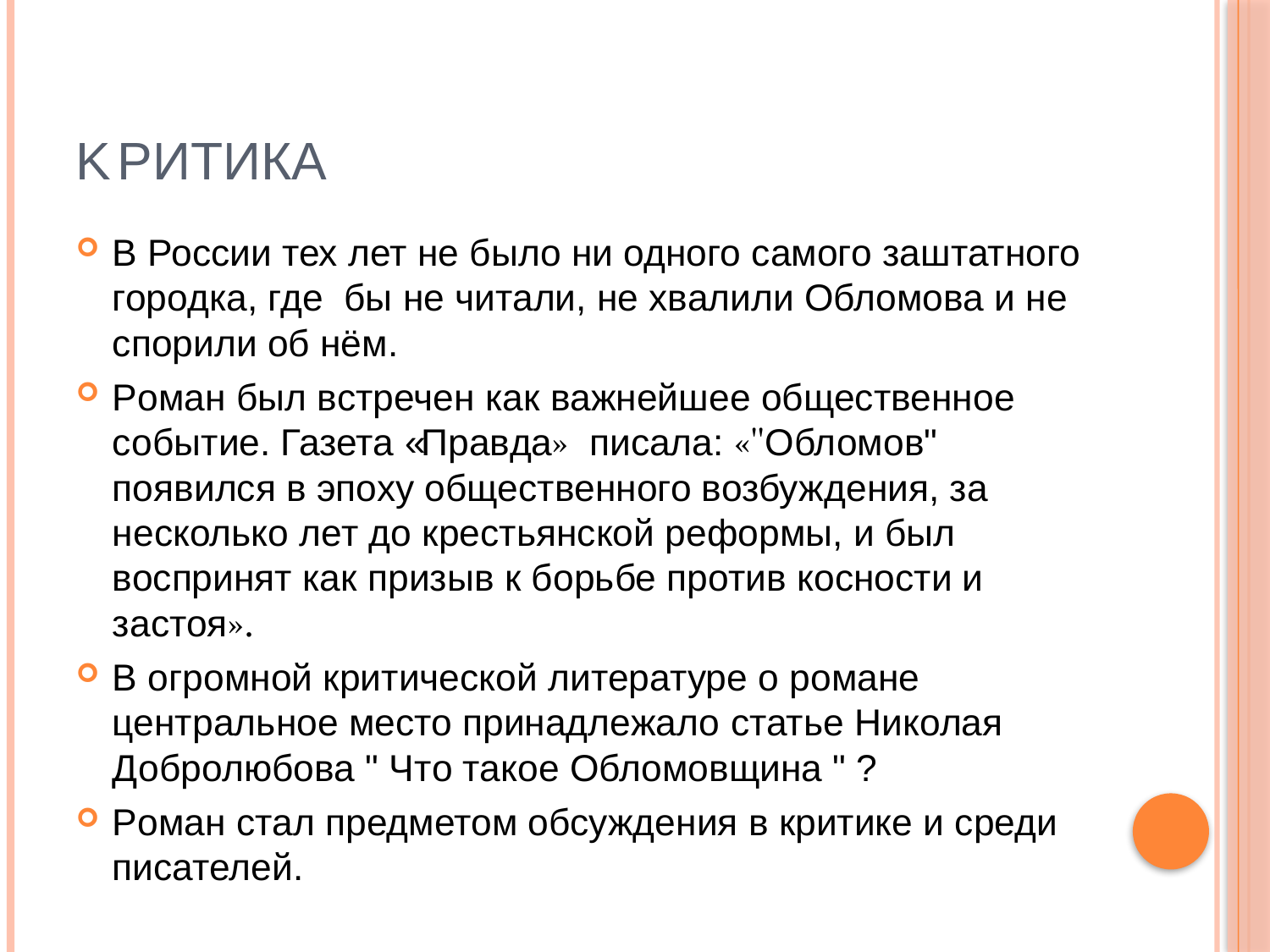

# Kритика
В России тех лет не было ни одного самого заштатного городка, где  бы не читали, не хвалили Обломова и не спорили об нём.
Pоман был встречен как важнейшее общественное событие. Газета «Правда»  писала: «"Обломов" появился в эпоху общественного возбуждения, за несколько лет до крестьянской реформы, и был воспринят как призыв к борьбе против косности и застоя».
В огромной критической литературе о романе центральное место принадлежало статье Николая Добролюбова " Чтo такое Обломовщина " ?
Pоман стал предметом обсуждения в критике и среди писателей.